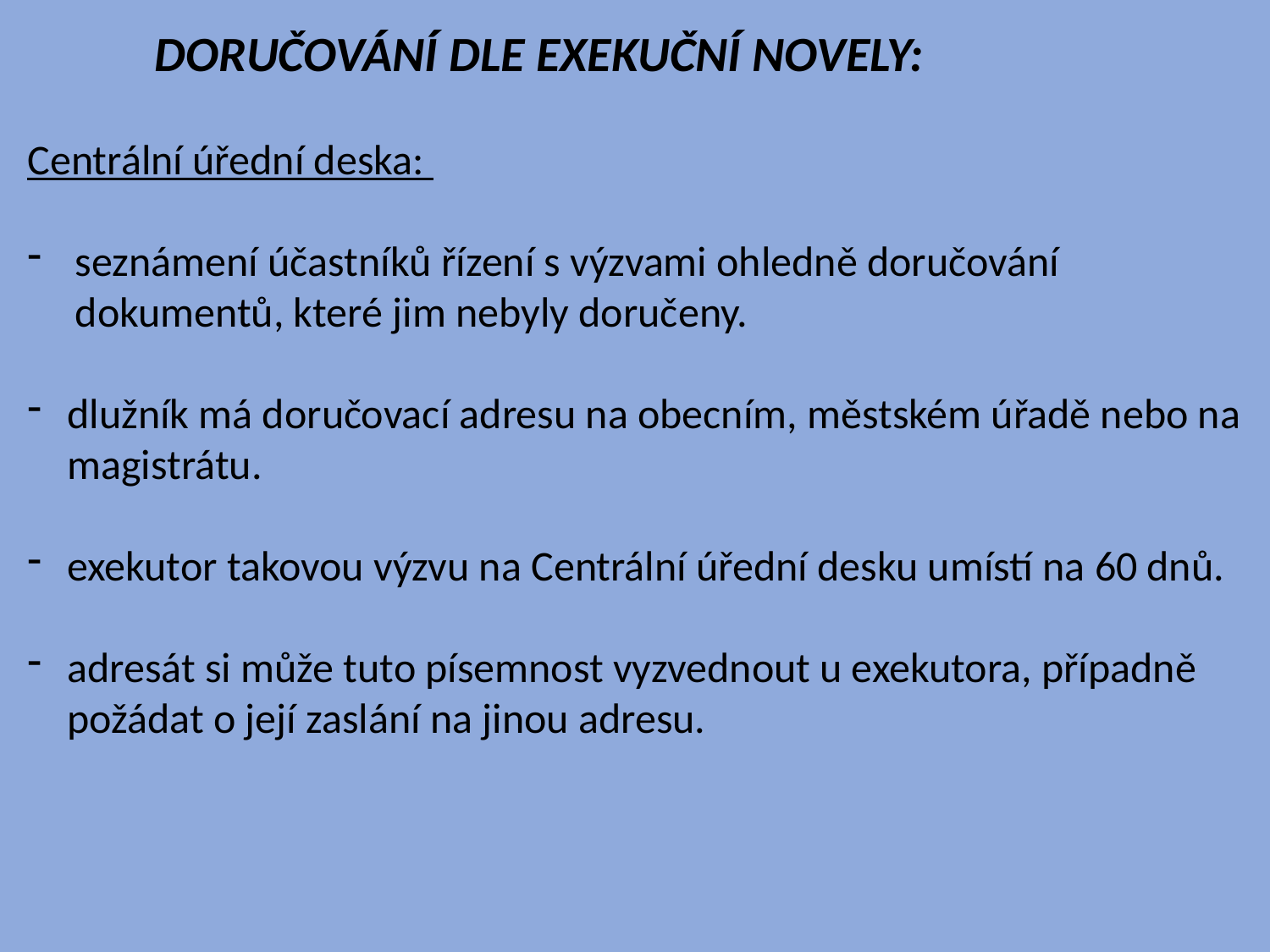

DORUČOVÁNÍ DLE EXEKUČNÍ NOVELY:

Centrální úřední deska:

seznámení účastníků řízení s výzvami ohledně doručování dokumentů, které jim nebyly doručeny.

dlužník má doručovací adresu na obecním, městském úřadě nebo na magistrátu.

exekutor takovou výzvu na Centrální úřední desku umístí na 60 dnů.

adresát si může tuto písemnost vyzvednout u exekutora, případně požádat o její zaslání na jinou adresu.